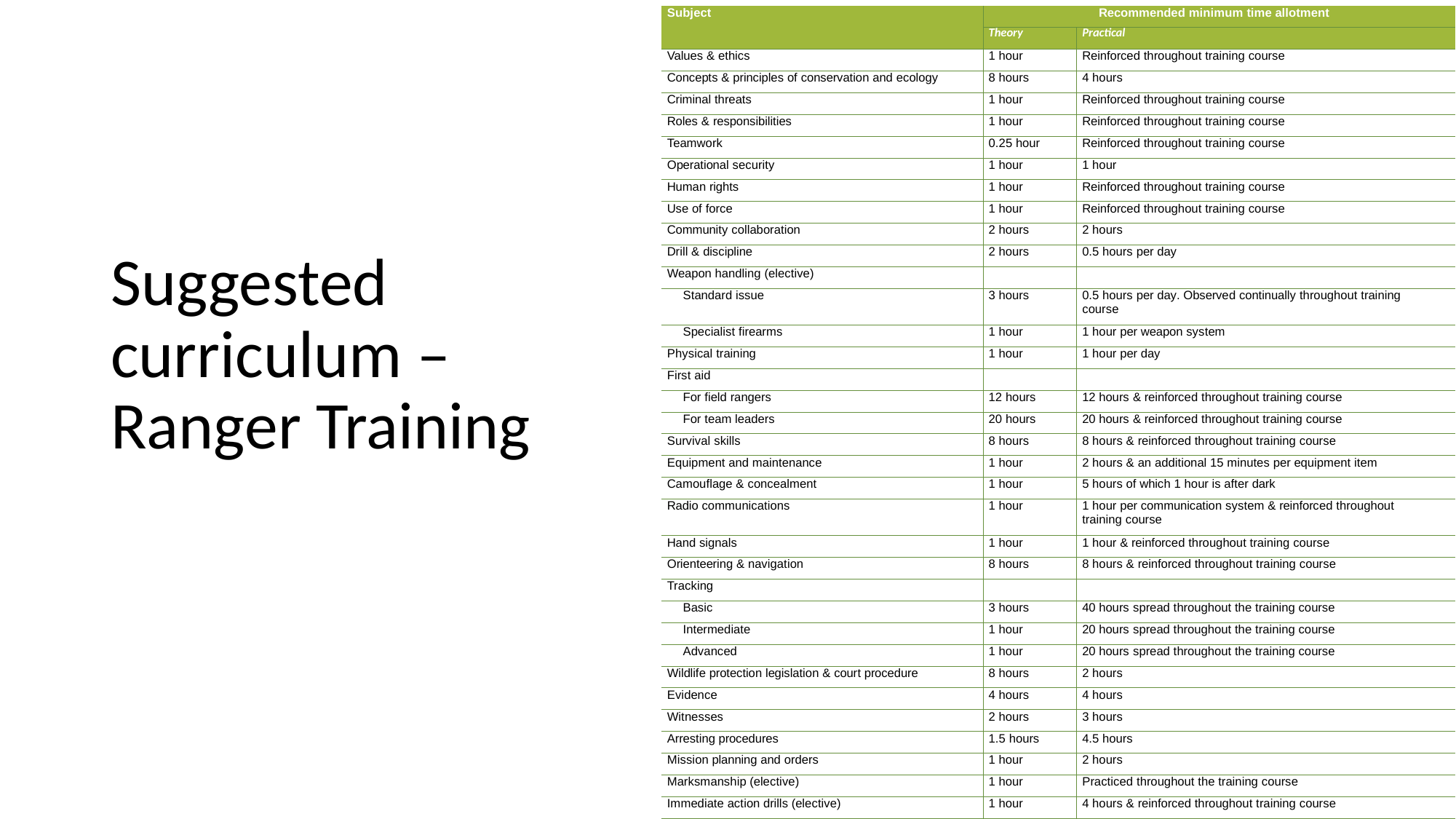

| Subject | Recommended minimum time allotment |  |
| --- | --- | --- |
|  | Theory | Practical |
| Values & ethics | 1 hour | Reinforced throughout training course |
| Concepts & principles of conservation and ecology | 8 hours | 4 hours |
| Criminal threats | 1 hour | Reinforced throughout training course |
| Roles & responsibilities | 1 hour | Reinforced throughout training course |
| Teamwork | 0.25 hour | Reinforced throughout training course |
| Operational security | 1 hour | 1 hour |
| Human rights | 1 hour | Reinforced throughout training course |
| Use of force | 1 hour | Reinforced throughout training course |
| Community collaboration | 2 hours | 2 hours |
| Drill & discipline | 2 hours | 0.5 hours per day |
| Weapon handling (elective) |  |  |
| Standard issue | 3 hours | 0.5 hours per day. Observed continually throughout training course |
| Specialist firearms | 1 hour | 1 hour per weapon system |
| Physical training | 1 hour | 1 hour per day |
| First aid |  |  |
| For field rangers | 12 hours | 12 hours & reinforced throughout training course |
| For team leaders | 20 hours | 20 hours & reinforced throughout training course |
| Survival skills | 8 hours | 8 hours & reinforced throughout training course |
| Equipment and maintenance | 1 hour | 2 hours & an additional 15 minutes per equipment item |
| Camouflage & concealment | 1 hour | 5 hours of which 1 hour is after dark |
| Radio communications | 1 hour | 1 hour per communication system & reinforced throughout training course |
| Hand signals | 1 hour | 1 hour & reinforced throughout training course |
| Orienteering & navigation | 8 hours | 8 hours & reinforced throughout training course |
| Tracking |  |  |
| Basic | 3 hours | 40 hours spread throughout the training course |
| Intermediate | 1 hour | 20 hours spread throughout the training course |
| Advanced | 1 hour | 20 hours spread throughout the training course |
| Wildlife protection legislation & court procedure | 8 hours | 2 hours |
| Evidence | 4 hours | 4 hours |
| Witnesses | 2 hours | 3 hours |
| Arresting procedures | 1.5 hours | 4.5 hours |
| Mission planning and orders | 1 hour | 2 hours |
| Marksmanship (elective) | 1 hour | Practiced throughout the training course |
| Immediate action drills (elective) | 1 hour | 4 hours & reinforced throughout training course |
Suggested curriculum – Ranger Training